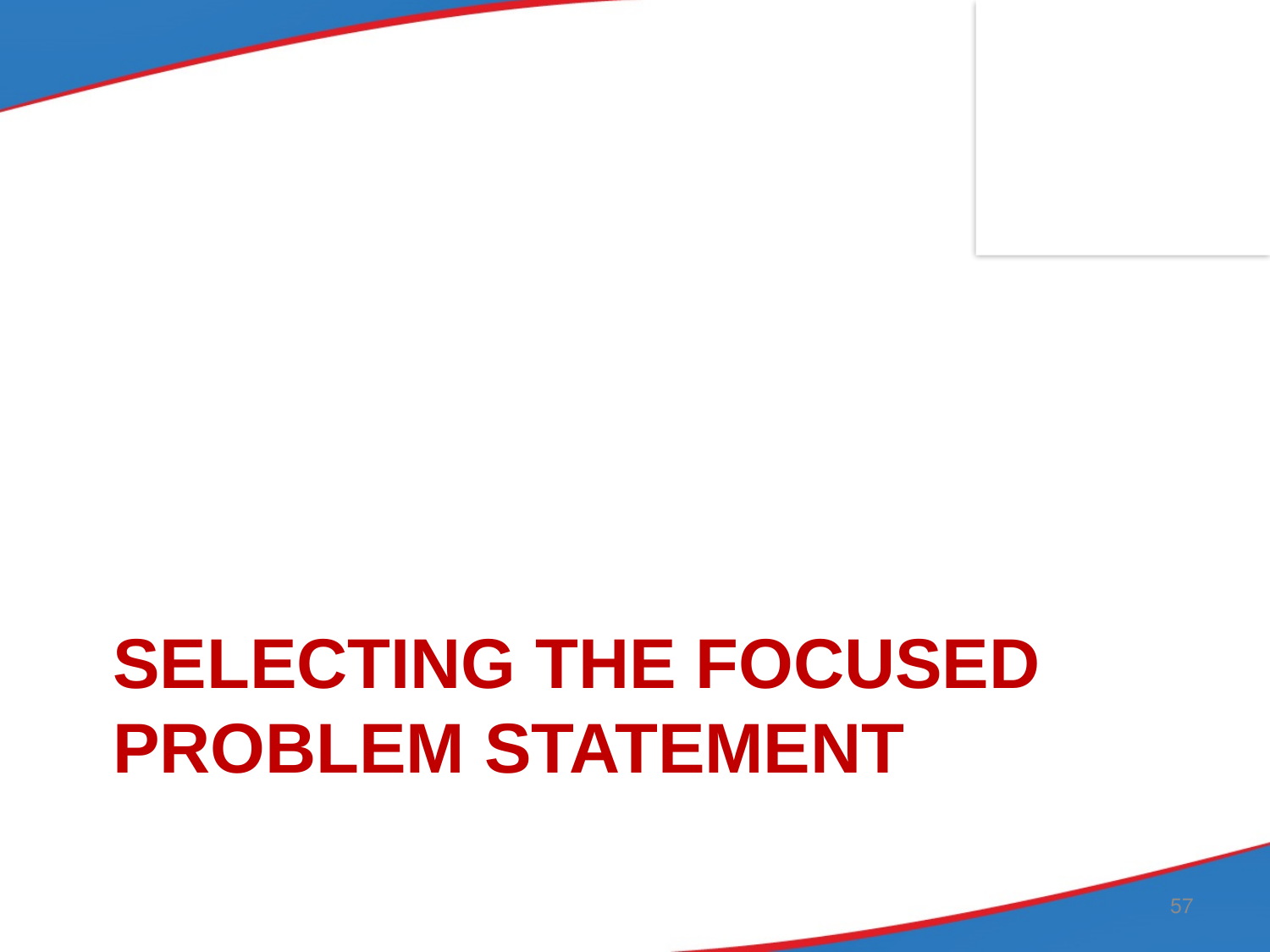

# Selecting the Focused Problem Statement
57